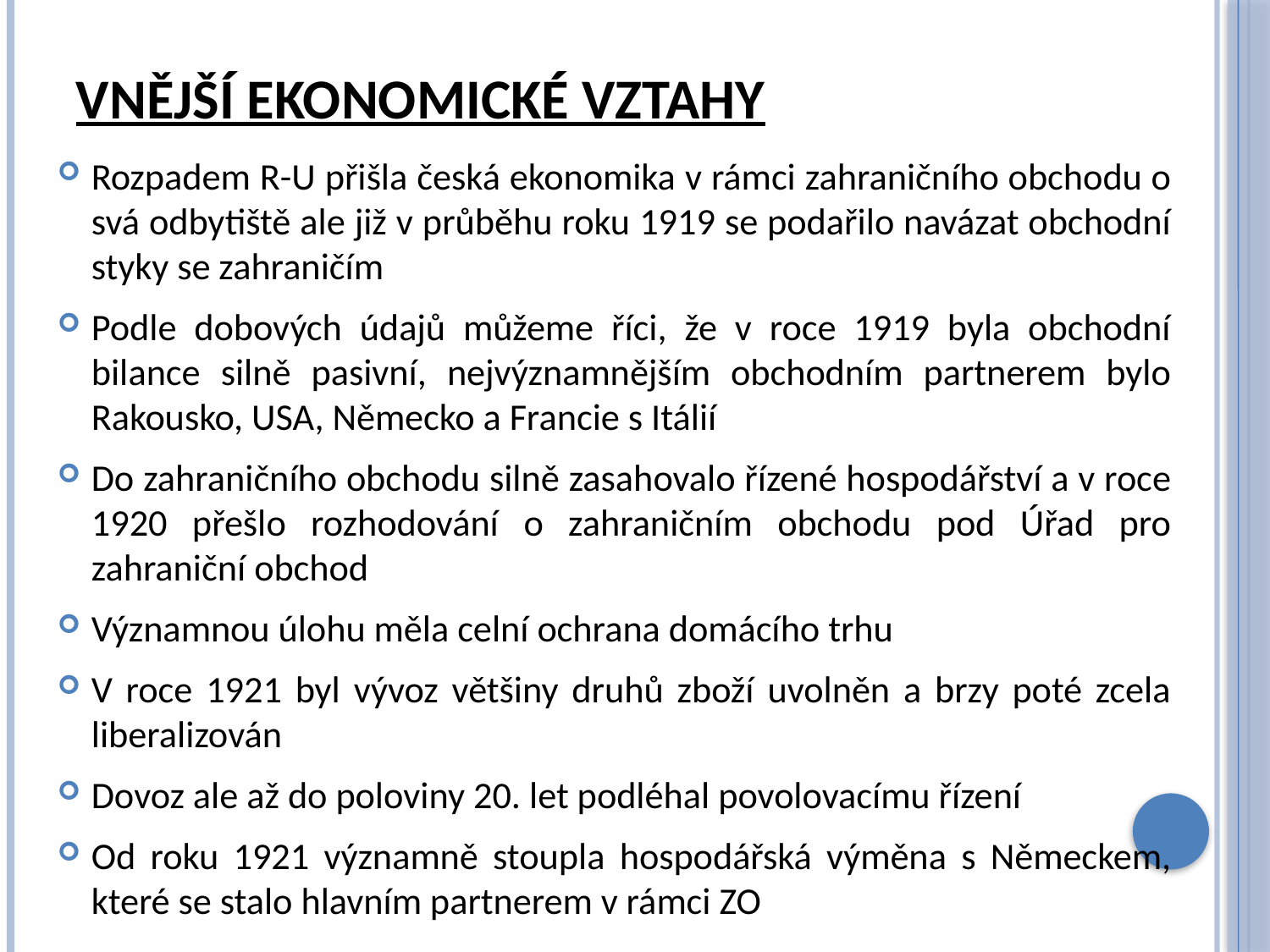

# vnější ekonomické vztahy
Rozpadem R-U přišla česká ekonomika v rámci zahraničního obchodu o svá odbytiště ale již v průběhu roku 1919 se podařilo navázat obchodní styky se zahraničím
Podle dobových údajů můžeme říci, že v roce 1919 byla obchodní bilance silně pasivní, nejvýznamnějším obchodním partnerem bylo Rakousko, USA, Německo a Francie s Itálií
Do zahraničního obchodu silně zasahovalo řízené hospodářství a v roce 1920 přešlo rozhodování o zahraničním obchodu pod Úřad pro zahraniční obchod
Významnou úlohu měla celní ochrana domácího trhu
V roce 1921 byl vývoz většiny druhů zboží uvolněn a brzy poté zcela liberalizován
Dovoz ale až do poloviny 20. let podléhal povolovacímu řízení
Od roku 1921 významně stoupla hospodářská výměna s Německem, které se stalo hlavním partnerem v rámci ZO